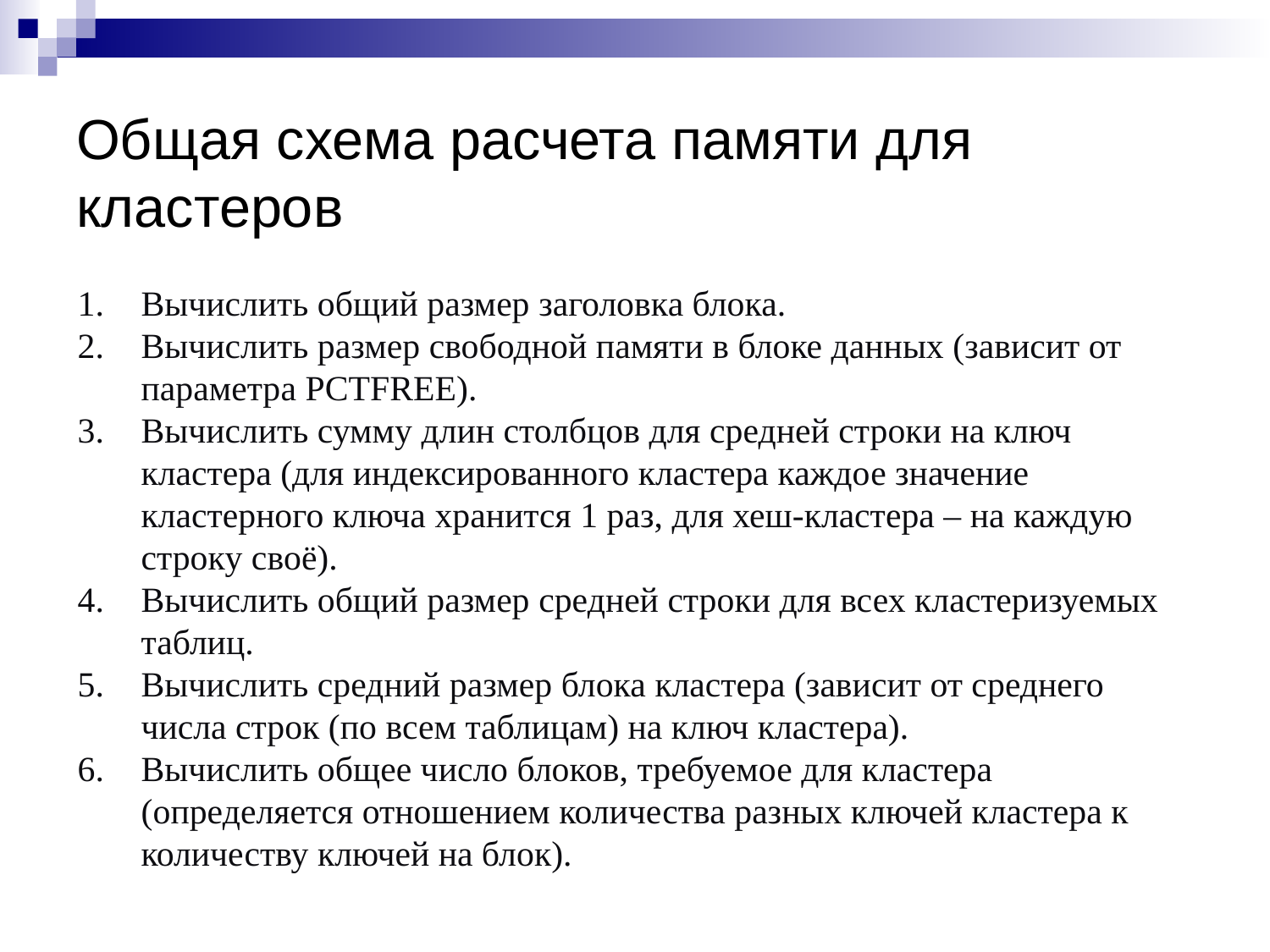

# Общая схема расчета памяти для кластеров
Вычислить общий размер заголовка блока.
Вычислить размер свободной памяти в блоке данных (зависит от параметра PCTFREE).
Вычислить сумму длин столбцов для средней строки на ключ кластера (для индексированного кластера каждое значение кластерного ключа хранится 1 раз, для хеш-кластера – на каждую строку своё).
Вычислить общий размер средней строки для всех кластеризуемых таблиц.
Вычислить средний размер блока кластера (зависит от среднего числа строк (по всем таблицам) на ключ кластера).
Вычислить общее число блоков, требуемое для кластера (определяется отношением количества разных ключей кластера к количеству ключей на блок).